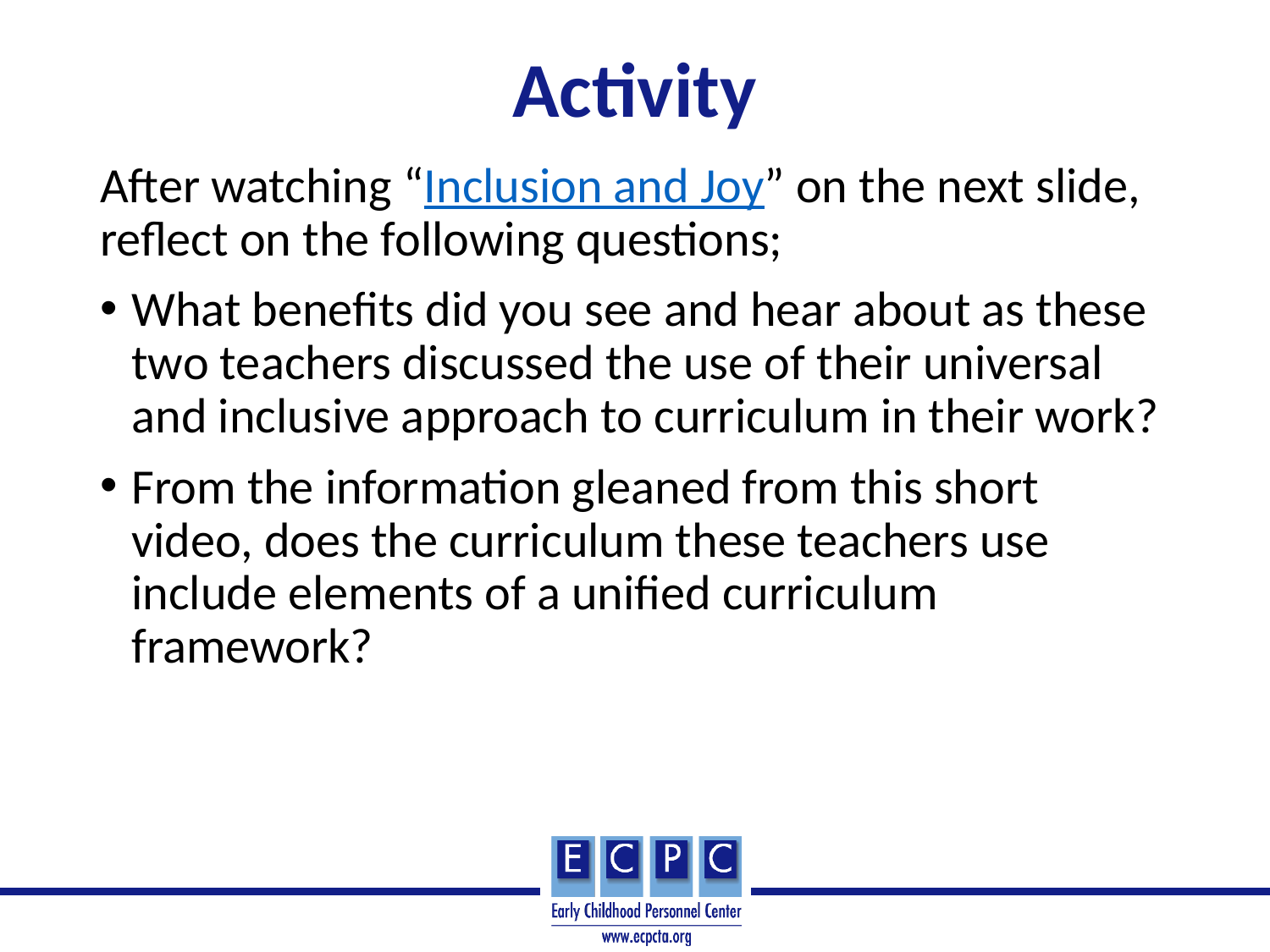

# Activity
After watching “Inclusion and Joy” on the next slide, reflect on the following questions;
What benefits did you see and hear about as these two teachers discussed the use of their universal and inclusive approach to curriculum in their work?
From the information gleaned from this short video, does the curriculum these teachers use include elements of a unified curriculum framework?